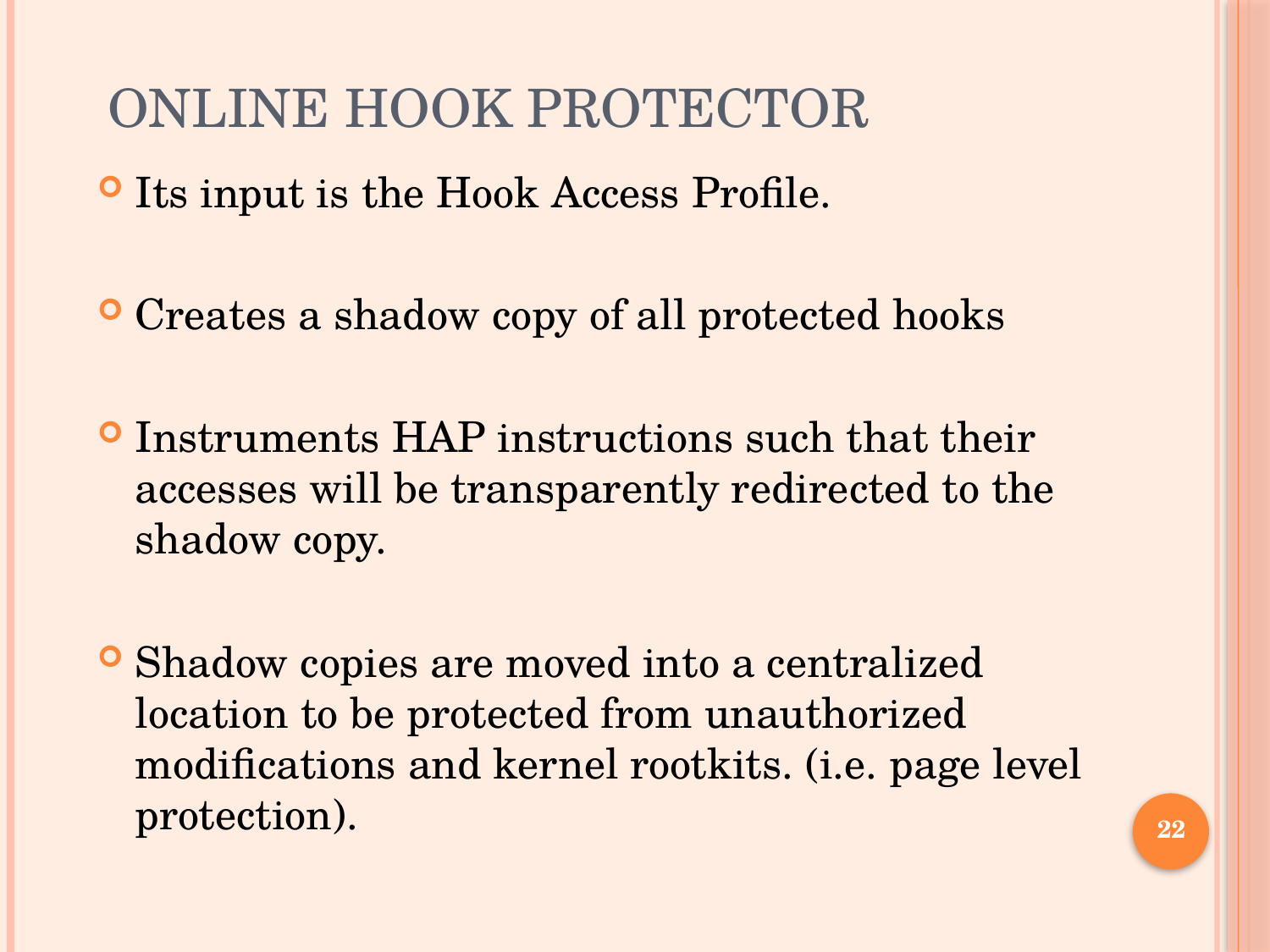

# Online hook protector
Its input is the Hook Access Profile.

Creates a shadow copy of all protected hooks

Instruments HAP instructions such that their accesses will be transparently redirected to the shadow copy.

Shadow copies are moved into a centralized location to be protected from unauthorized modifications and kernel rootkits. (i.e. page level protection).

22